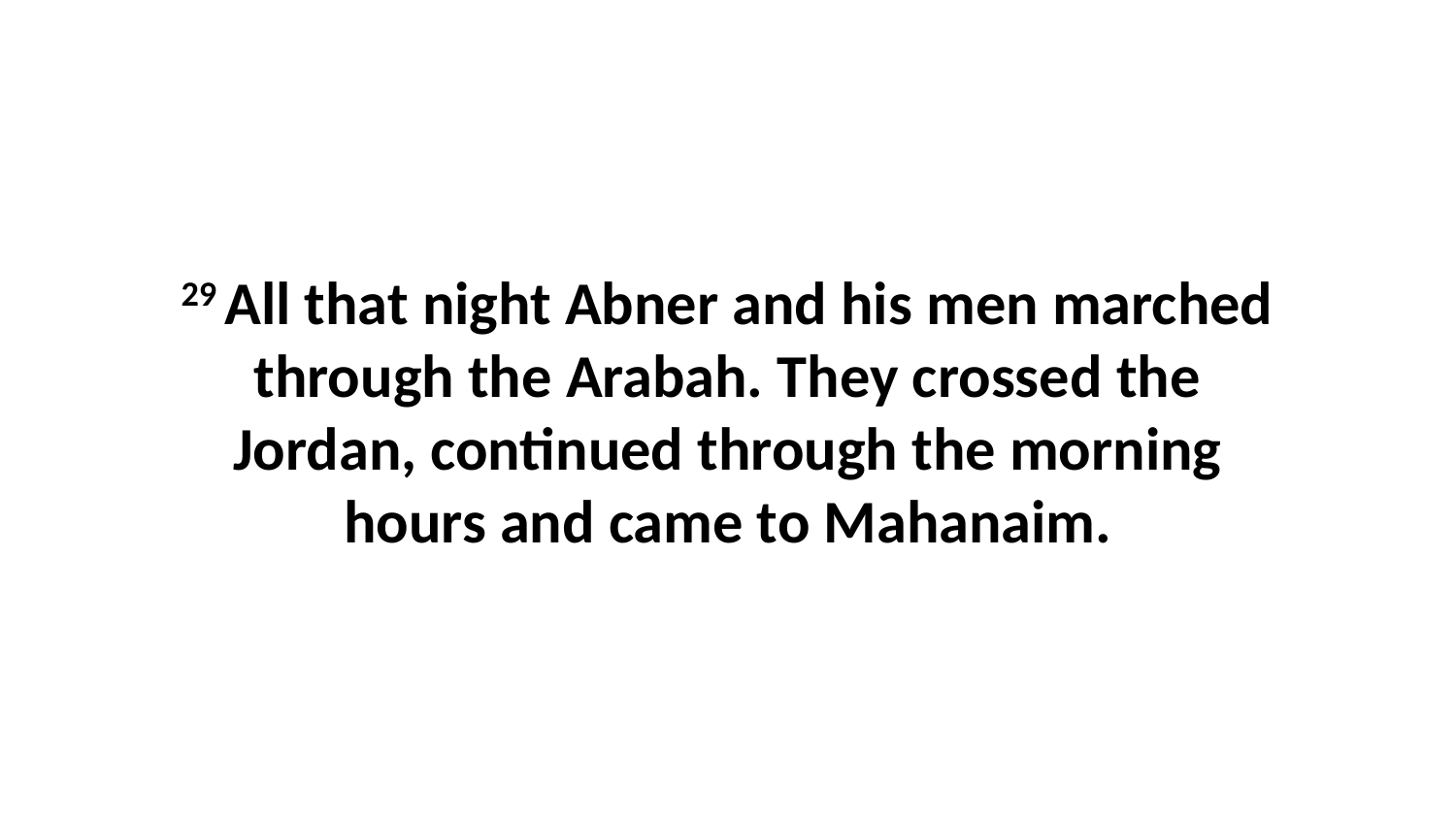

29 All that night Abner and his men marched through the Arabah. They crossed the Jordan, continued through the morning hours and came to Mahanaim.